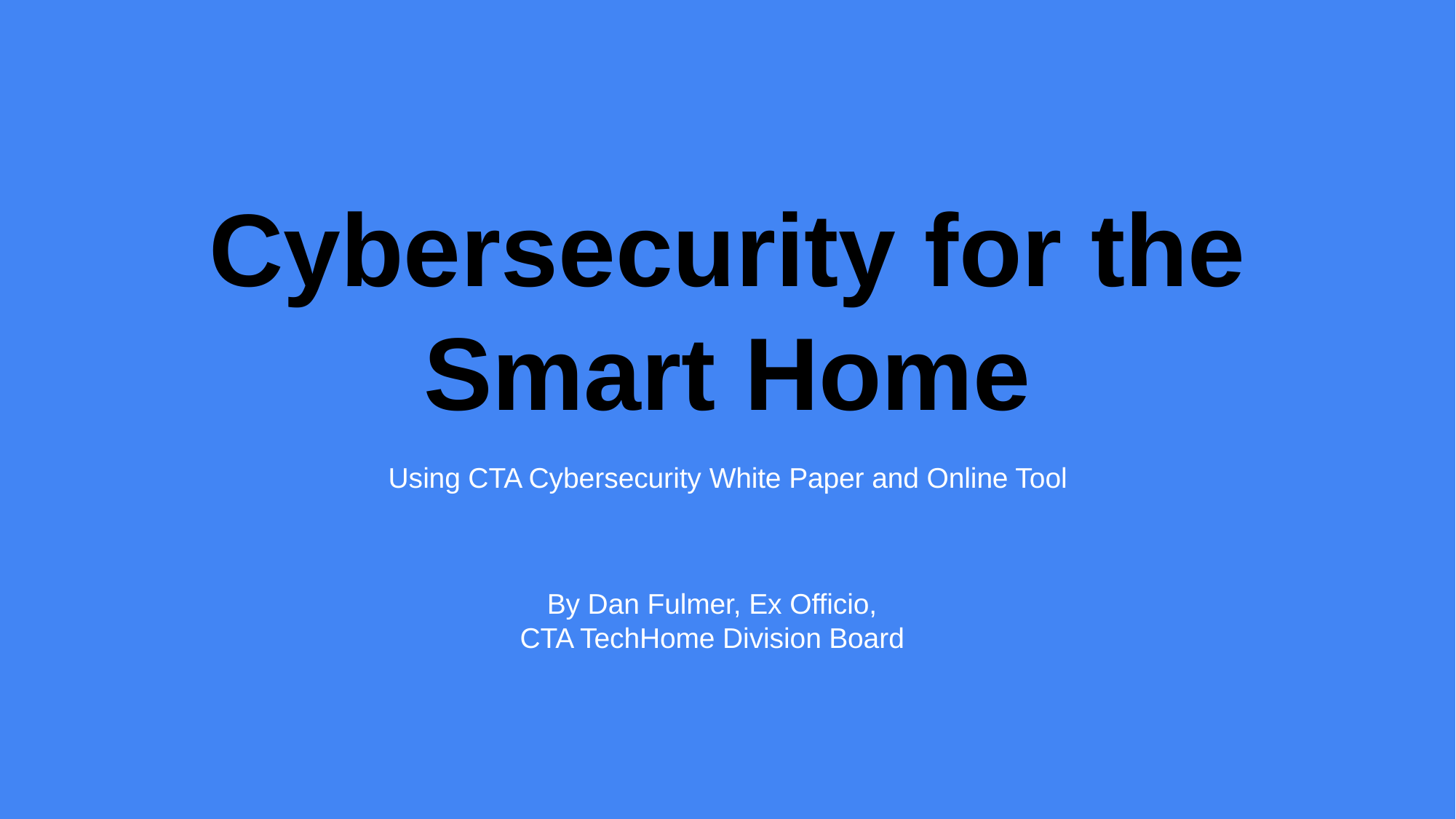

# Cybersecurity for the Smart Home
Using CTA Cybersecurity White Paper and Online Tool
By Dan Fulmer, Ex Officio,
CTA TechHome Division Board